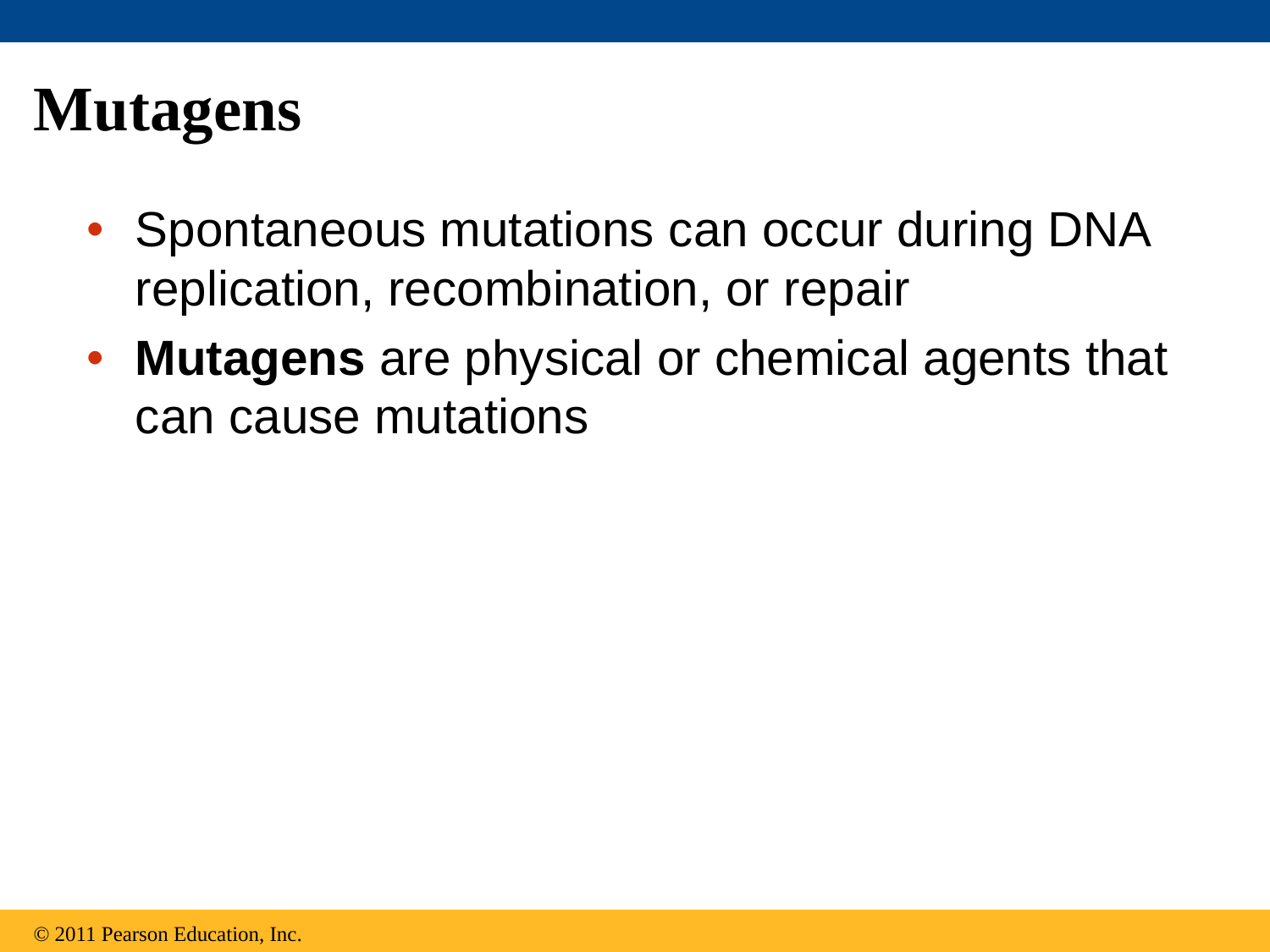

Mutagens
Spontaneous mutations can occur during DNA replication, recombination, or repair
Mutagens are physical or chemical agents that can cause mutations

© 2011 Pearson Education, Inc.